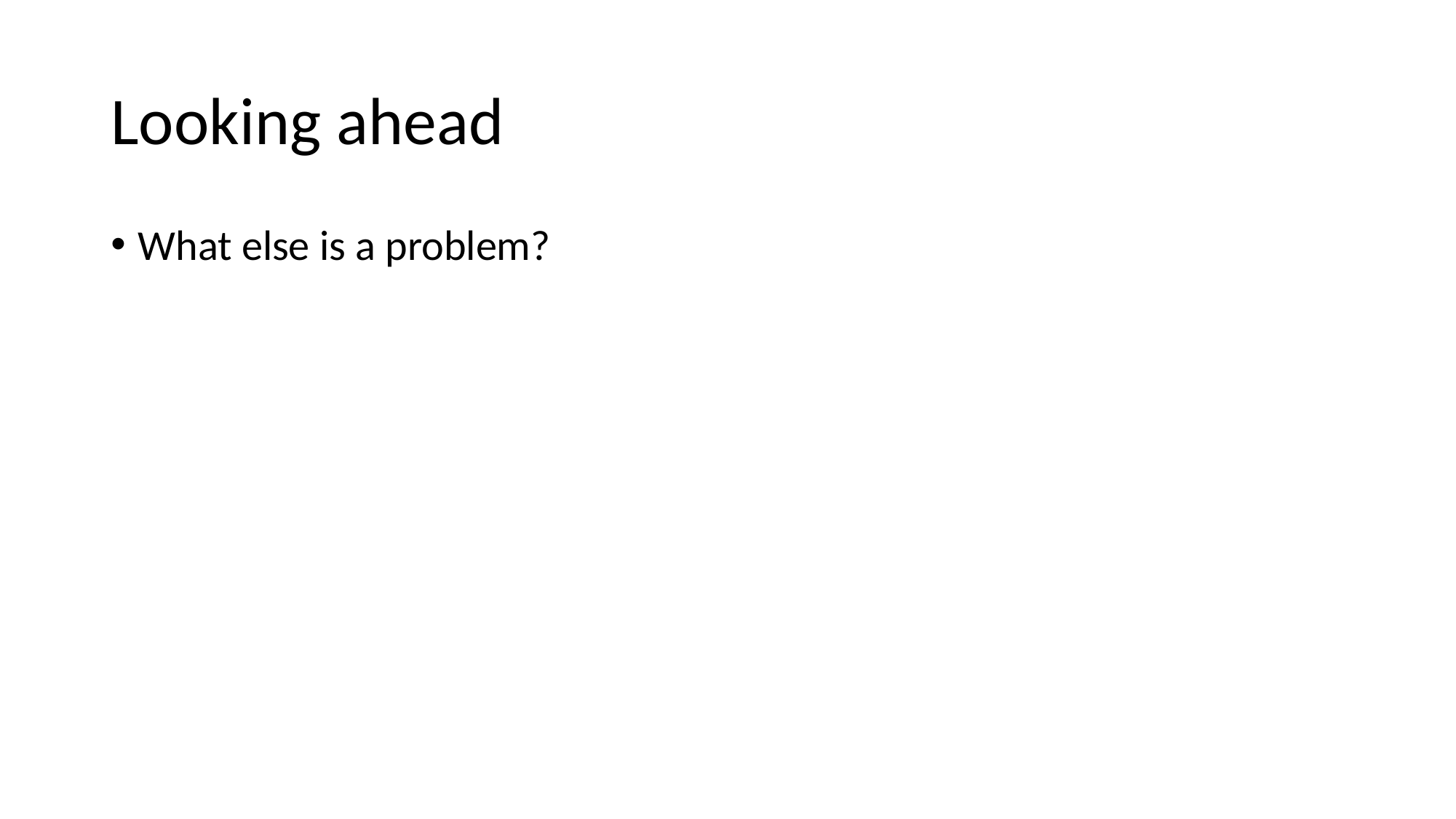

# Looking ahead
What else is a problem?